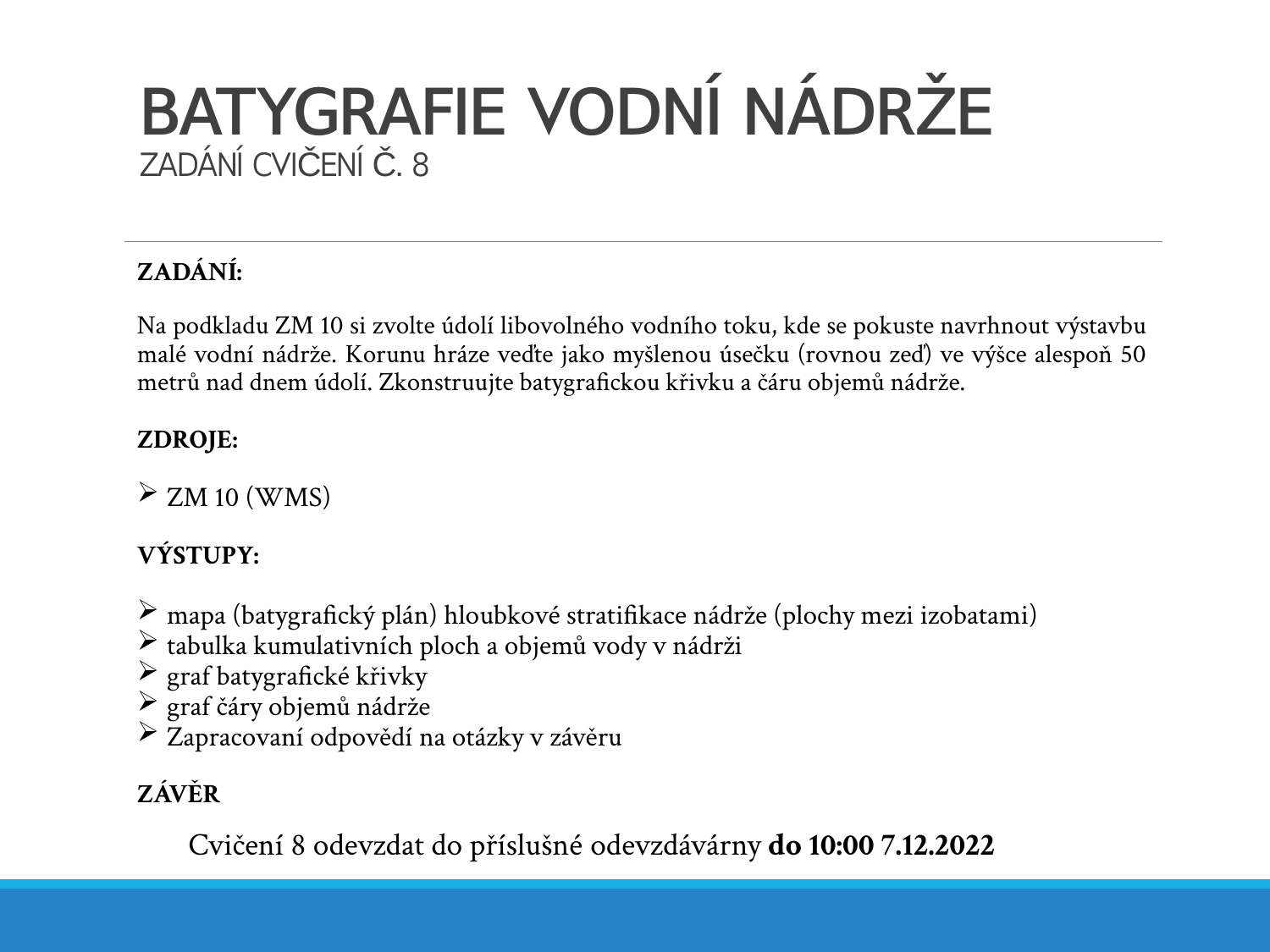

# Batygrafie vodní nádrže Zadání cvičení č. 8
ZADÁNÍ:

Na podkladu ZM 10 si zvolte údolí libovolného vodního toku, kde se pokuste navrhnout výstavbu malé vodní nádrže. Korunu hráze veďte jako myšlenou úsečku (rovnou zeď) ve výšce alespoň 50 metrů nad dnem údolí. Zkonstruujte batygrafickou křivku a čáru objemů nádrže.

ZDROJE:

ZM 10 (WMS)

VÝSTUPY:

mapa (batygrafický plán) hloubkové stratifikace nádrže (plochy mezi izobatami)
tabulka kumulativních ploch a objemů vody v nádrži
graf batygrafické křivky
graf čáry objemů nádrže
Zapracovaní odpovědí na otázky v závěru

ZÁVĚR

Cvičení 8 odevzdat do příslušné odevzdávárny do 10:00 7.12.2022